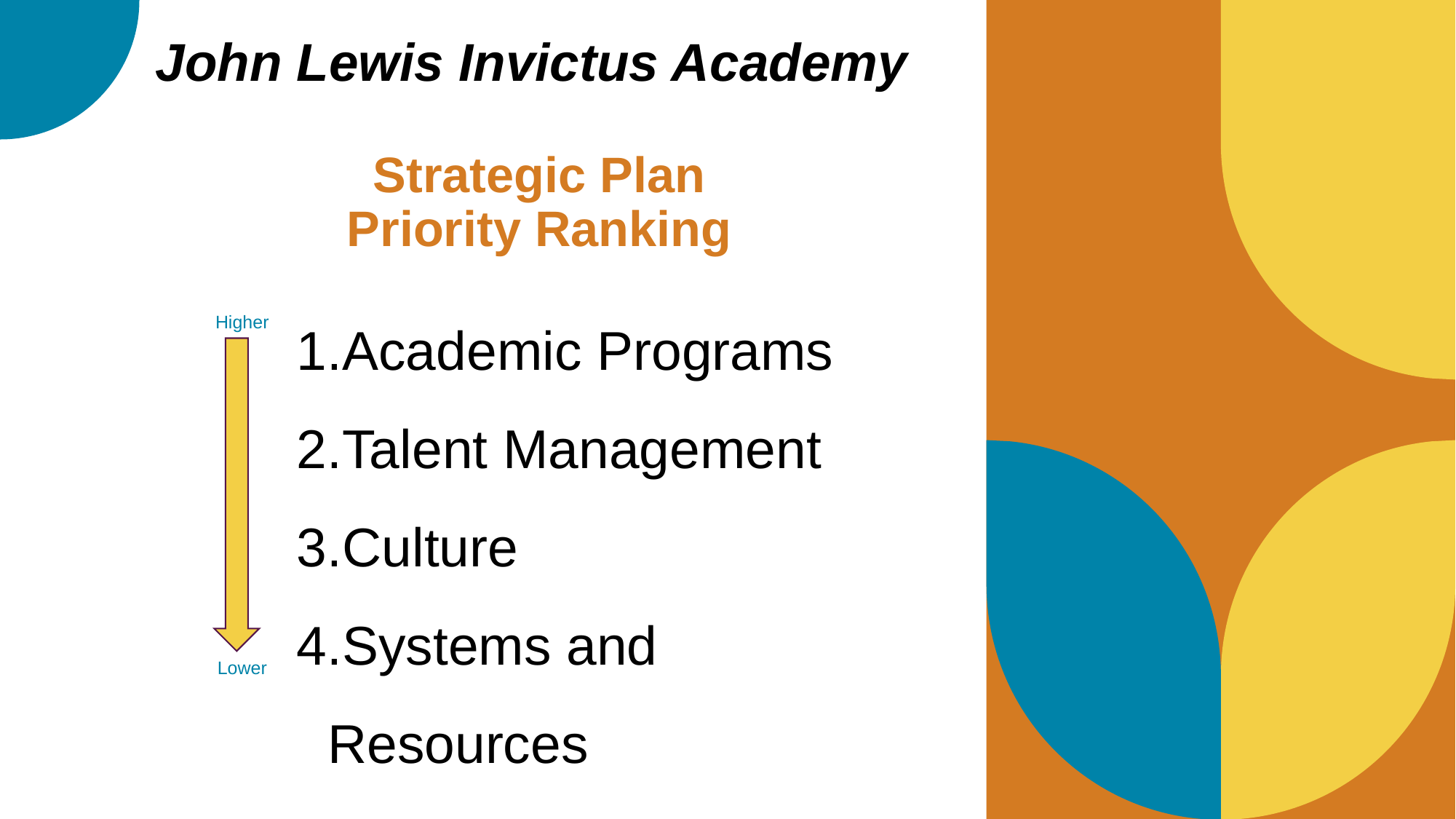

John Lewis Invictus Academy

Strategic Plan
Priority Ranking
Academic Programs
Talent Management
Culture
Systems and Resources

Higher

Lower